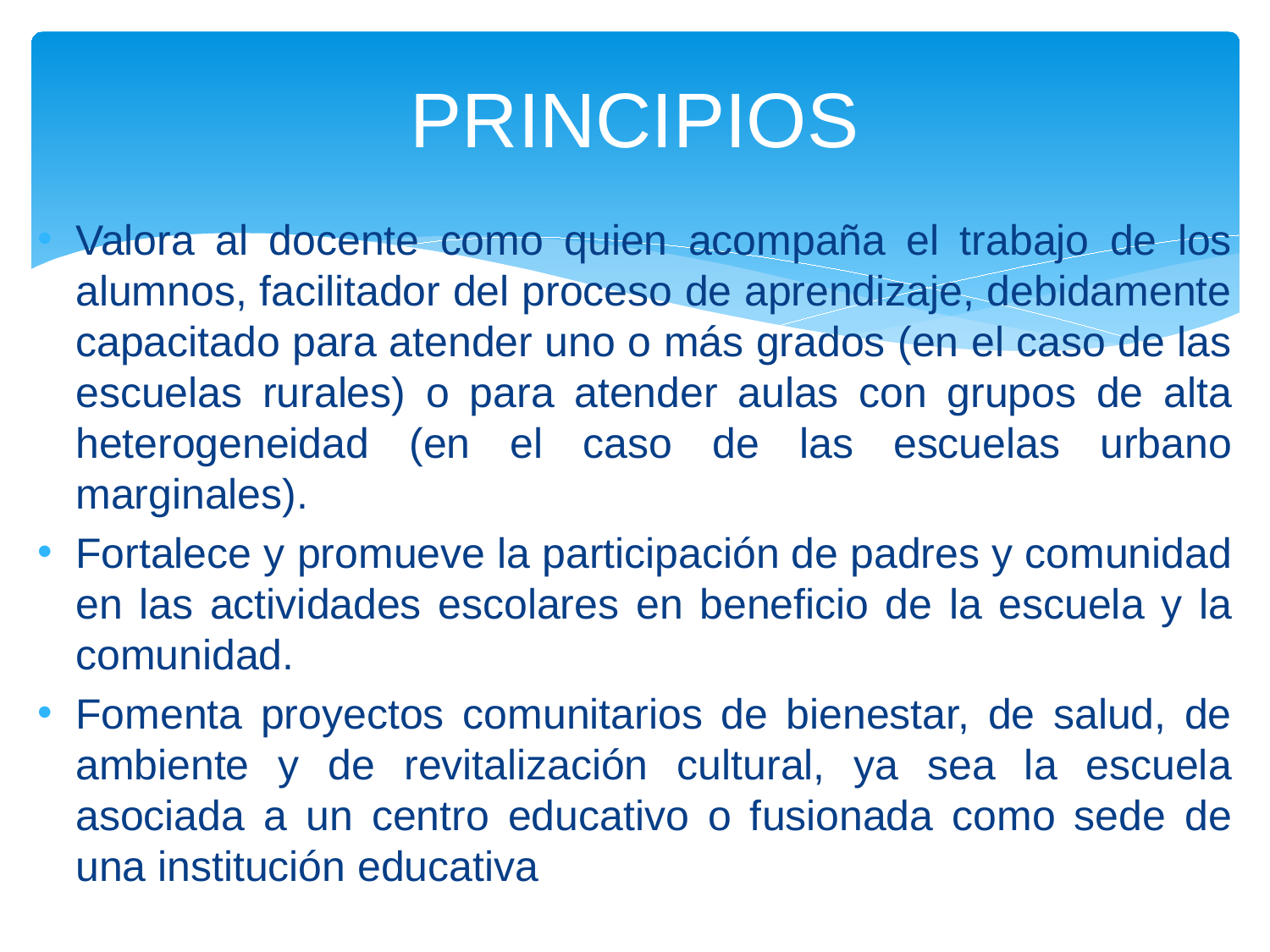

# PRINCIPIOS
Valora al docente como quien acompaña el trabajo de los alumnos, facilitador del proceso de aprendizaje, debidamente capacitado para atender uno o más grados (en el caso de las escuelas rurales) o para atender aulas con grupos de alta heterogeneidad (en el caso de las escuelas urbano marginales).
Fortalece y promueve la participación de padres y comunidad en las actividades escolares en beneficio de la escuela y la comunidad.
Fomenta proyectos comunitarios de bienestar, de salud, de ambiente y de revitalización cultural, ya sea la escuela asociada a un centro educativo o fusionada como sede de una institución educativa